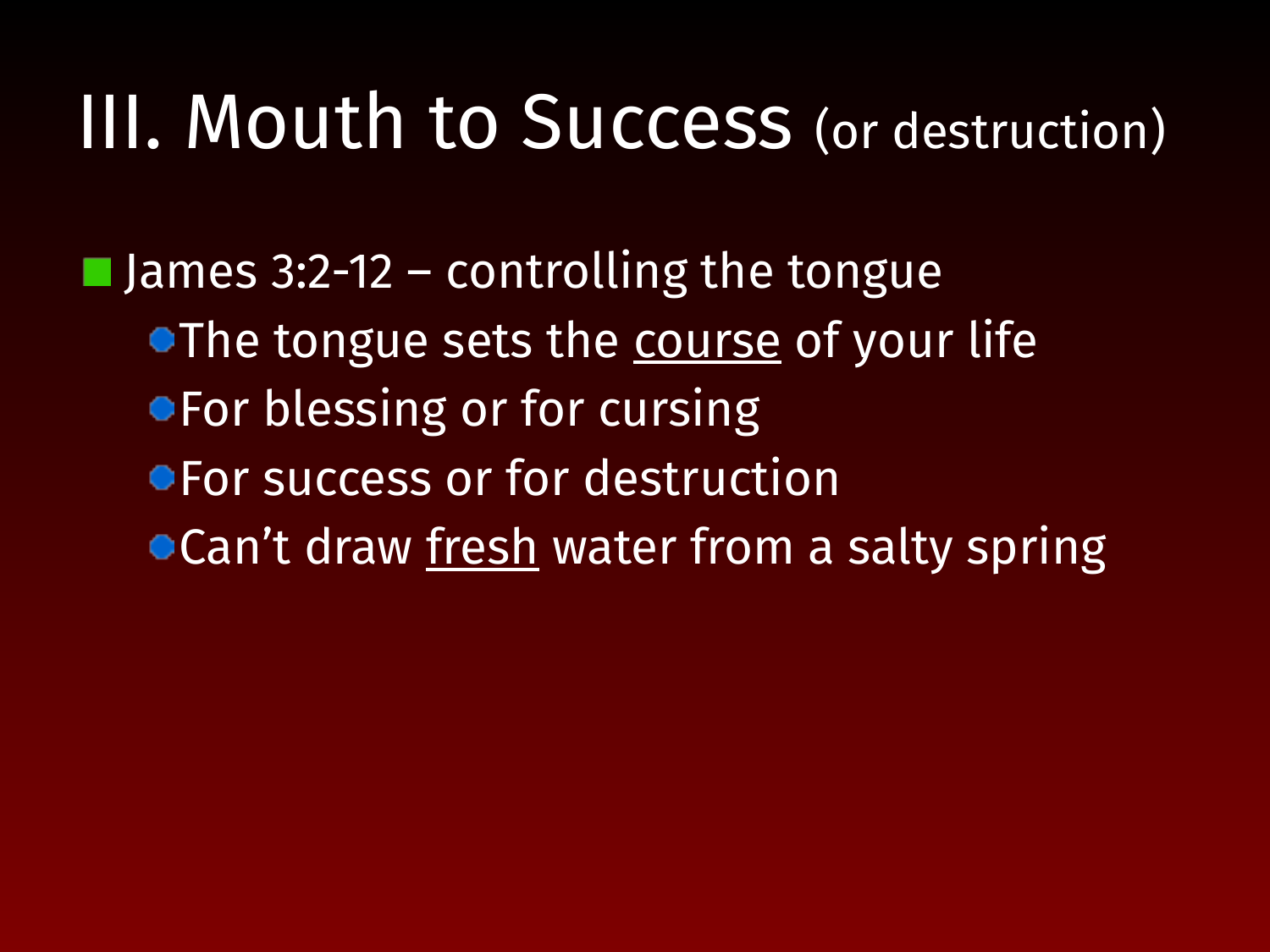

# III. Mouth to Success (or destruction)
James 3:2-12 – controlling the tongue
The tongue sets the course of your life
For blessing or for cursing
For success or for destruction
Can’t draw fresh water from a salty spring